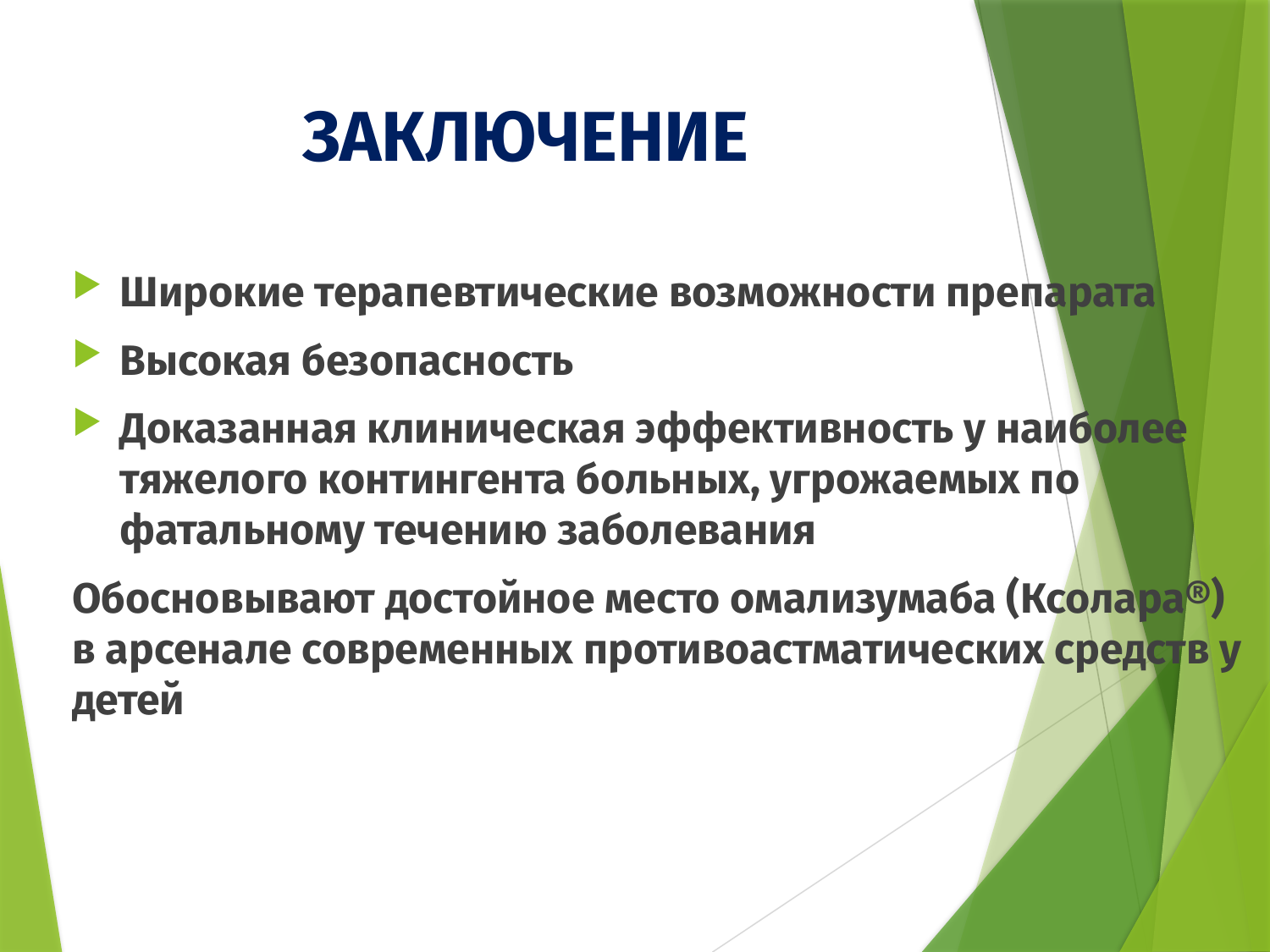

# ЗАКЛЮЧЕНИЕ
Широкие терапевтические возможности препарата
Высокая безопасность
Доказанная клиническая эффективность у наиболее тяжелого контингента больных, угрожаемых по фатальному течению заболевания
Обосновывают достойное место омализумаба (Ксолара®) в арсенале современных противоастматических средств у детей